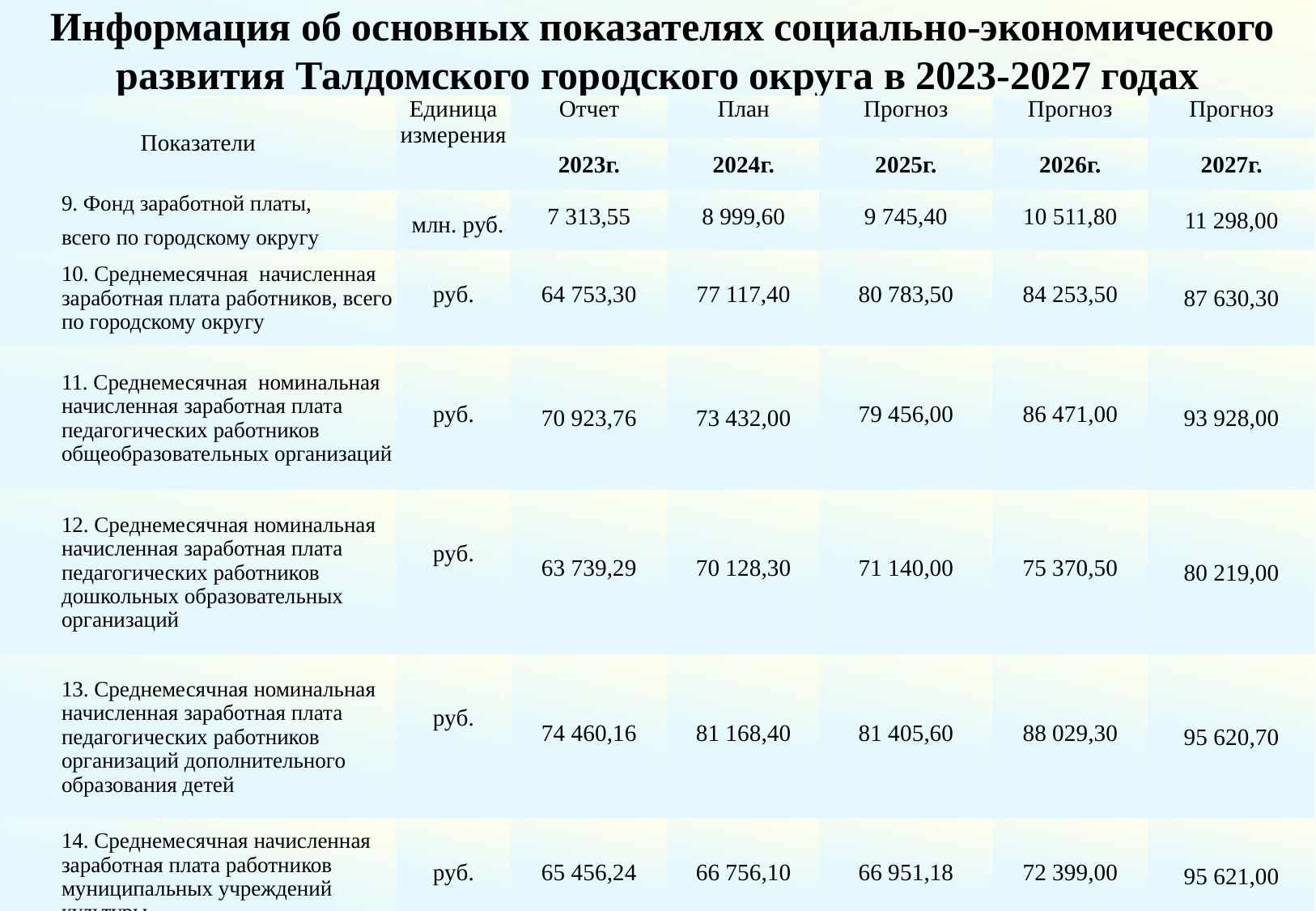

Информация об основных показателях социально-экономического развития Талдомского городского округа в 2023-2027 годах

| Показатели | Единица измерения | Отчет | План | Прогноз | Прогноз | Прогноз |
| --- | --- | --- | --- | --- | --- | --- |
|  |  | 2023г. | 2024г. | 2025г. | 2026г. | 2027г. |
| 9. Фонд заработной платы, всего по городскому округу | млн. руб. | 7 313,55 | 8 999,60 | 9 745,40 | 10 511,80 | 11 298,00 |
| 10. Среднемесячная начисленная заработная плата работников, всего по городскому округу | руб. | 64 753,30 | 77 117,40 | 80 783,50 | 84 253,50 | 87 630,30 |
| 11. Среднемесячная номинальная начисленная заработная плата педагогических работников общеобразовательных организаций | руб. | 70 923,76 | 73 432,00 | 79 456,00 | 86 471,00 | 93 928,00 |
| 12. Среднемесячная номинальная начисленная заработная плата педагогических работников дошкольных образовательных организаций | руб. | 63 739,29 | 70 128,30 | 71 140,00 | 75 370,50 | 80 219,00 |
| 13. Среднемесячная номинальная начисленная заработная плата педагогических работников организаций дополнительного образования детей | руб. | 74 460,16 | 81 168,40 | 81 405,60 | 88 029,30 | 95 620,70 |
| 14. Среднемесячная начисленная заработная плата работников муниципальных учреждений культуры | руб. | 65 456,24 | 66 756,10 | 66 951,18 | 72 399,00 | 95 621,00 |